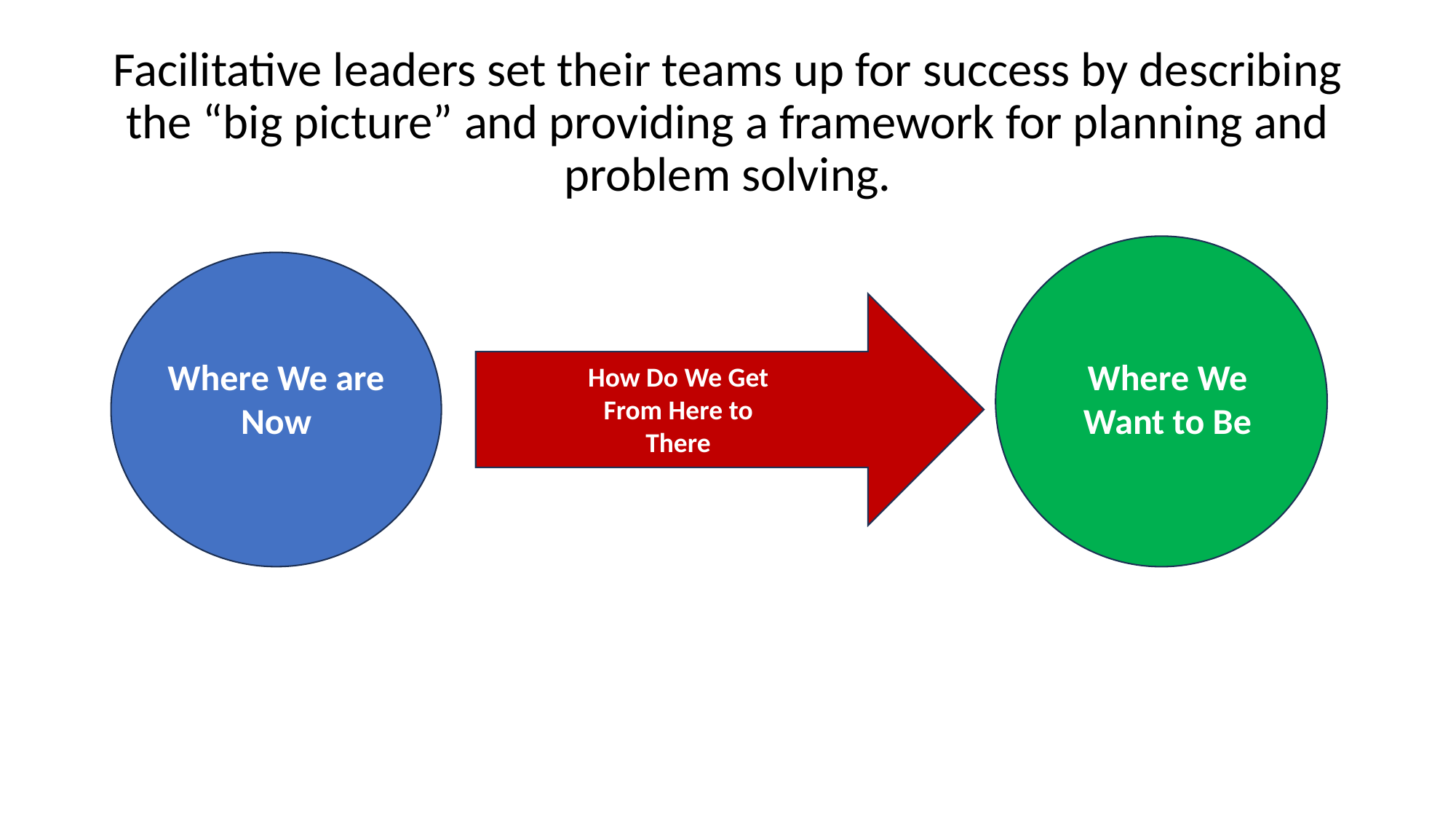

# Facilitative leaders set their teams up for success by describing the “big picture” and providing a framework for planning and problem solving.

Where We are Now
Where We Want to Be
How Do We Get From Here to There